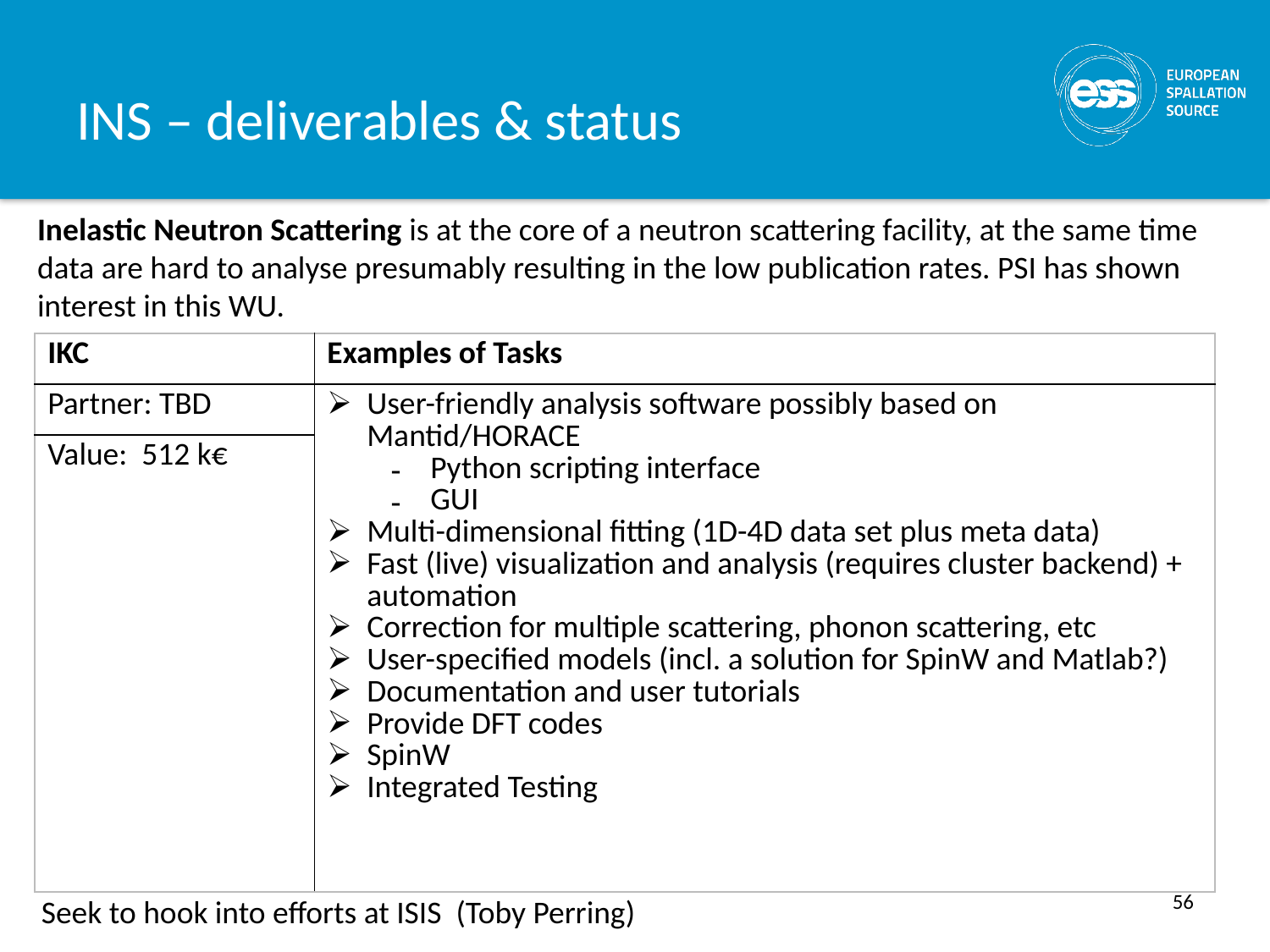

# INS – deliverables & status
Inelastic Neutron Scattering is at the core of a neutron scattering facility, at the same time data are hard to analyse presumably resulting in the low publication rates. PSI has shown interest in this WU.
| IKC | Examples of Tasks |
| --- | --- |
| Partner: TBD | User-friendly analysis software possibly based on Mantid/HORACE Python scripting interface GUI Multi-dimensional fitting (1D-4D data set plus meta data) Fast (live) visualization and analysis (requires cluster backend) + automation Correction for multiple scattering, phonon scattering, etc User-specified models (incl. a solution for SpinW and Matlab?) Documentation and user tutorials Provide DFT codes SpinW Integrated Testing |
| Value: 512 k€ |  |
56
Seek to hook into efforts at ISIS  (Toby Perring)